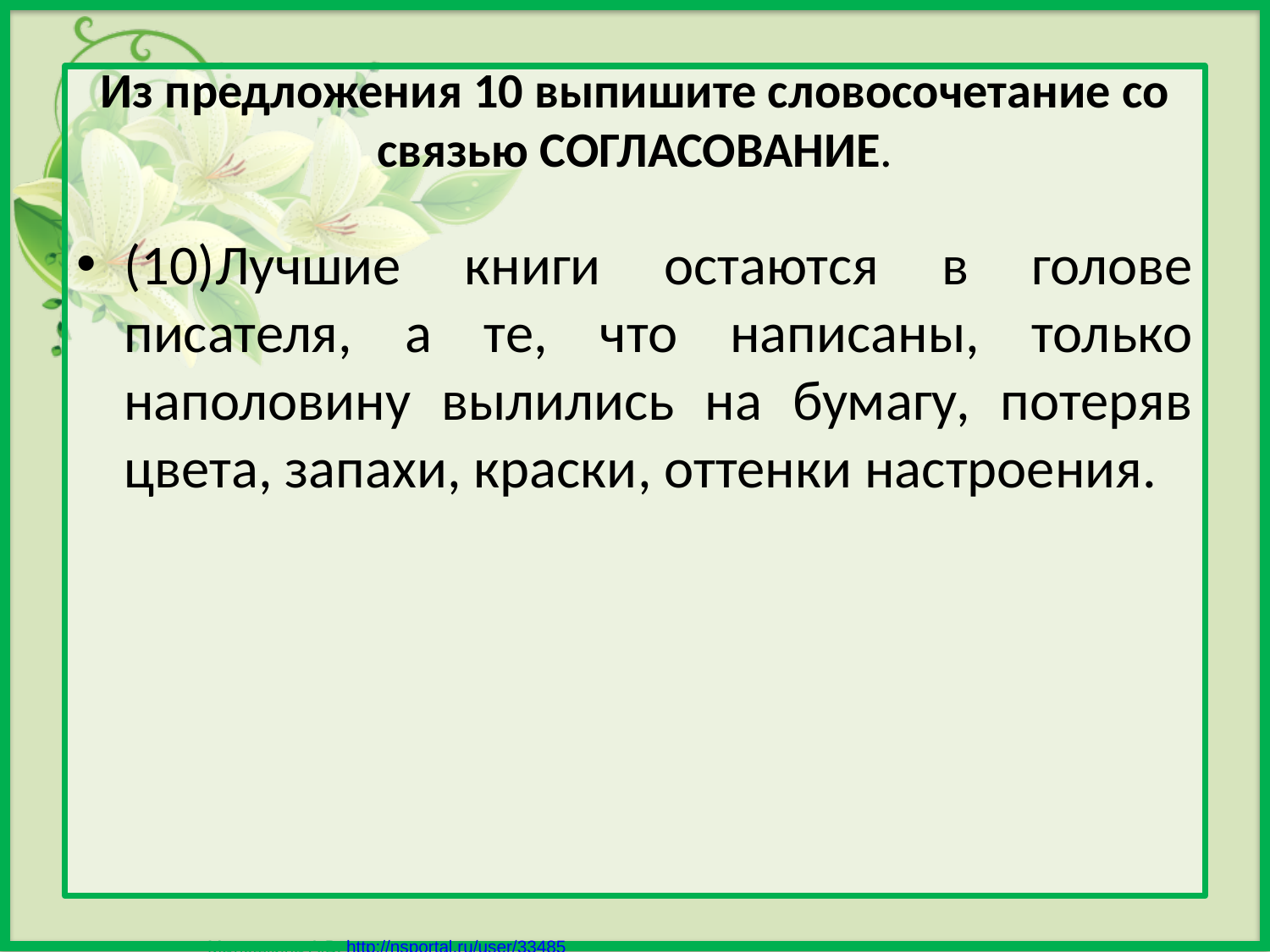

# Из предложения 10 выпишите словосочетание со связью СОГЛАСОВАНИЕ.
(10)Лучшие книги остаются в голове писателя, а те, что написаны, только наполовину вылились на бумагу, потеряв цвета, запахи, краски, оттенки настроения.